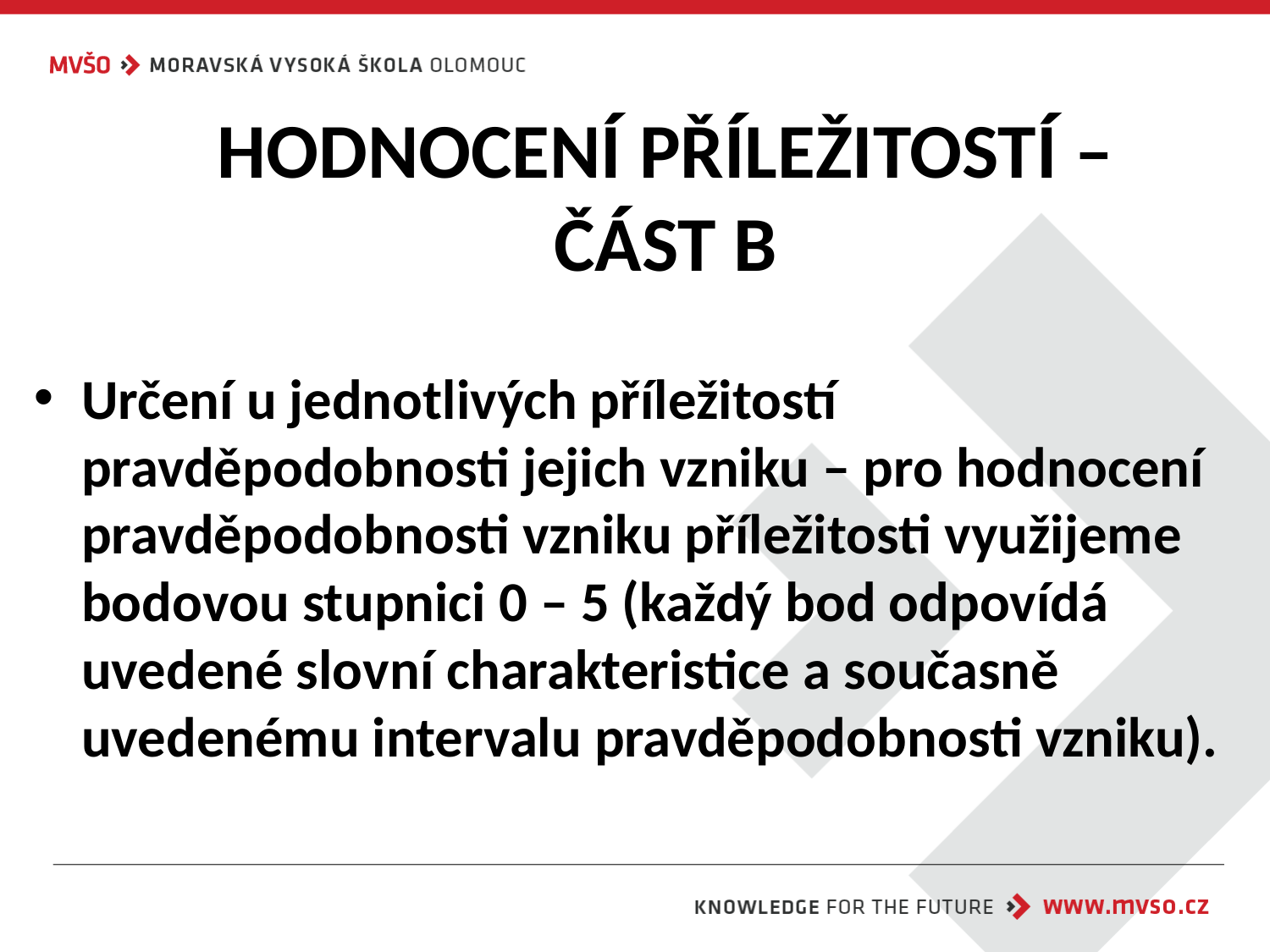

# HODNOCENÍ PŘÍLEŽITOSTÍ – ČÁST B
Určení u jednotlivých příležitostí pravděpodobnosti jejich vzniku – pro hodnocení pravděpodobnosti vzniku příležitosti využijeme bodovou stupnici 0 – 5 (každý bod odpovídá uvedené slovní charakteristice a současně uvedenému intervalu pravděpodobnosti vzniku).